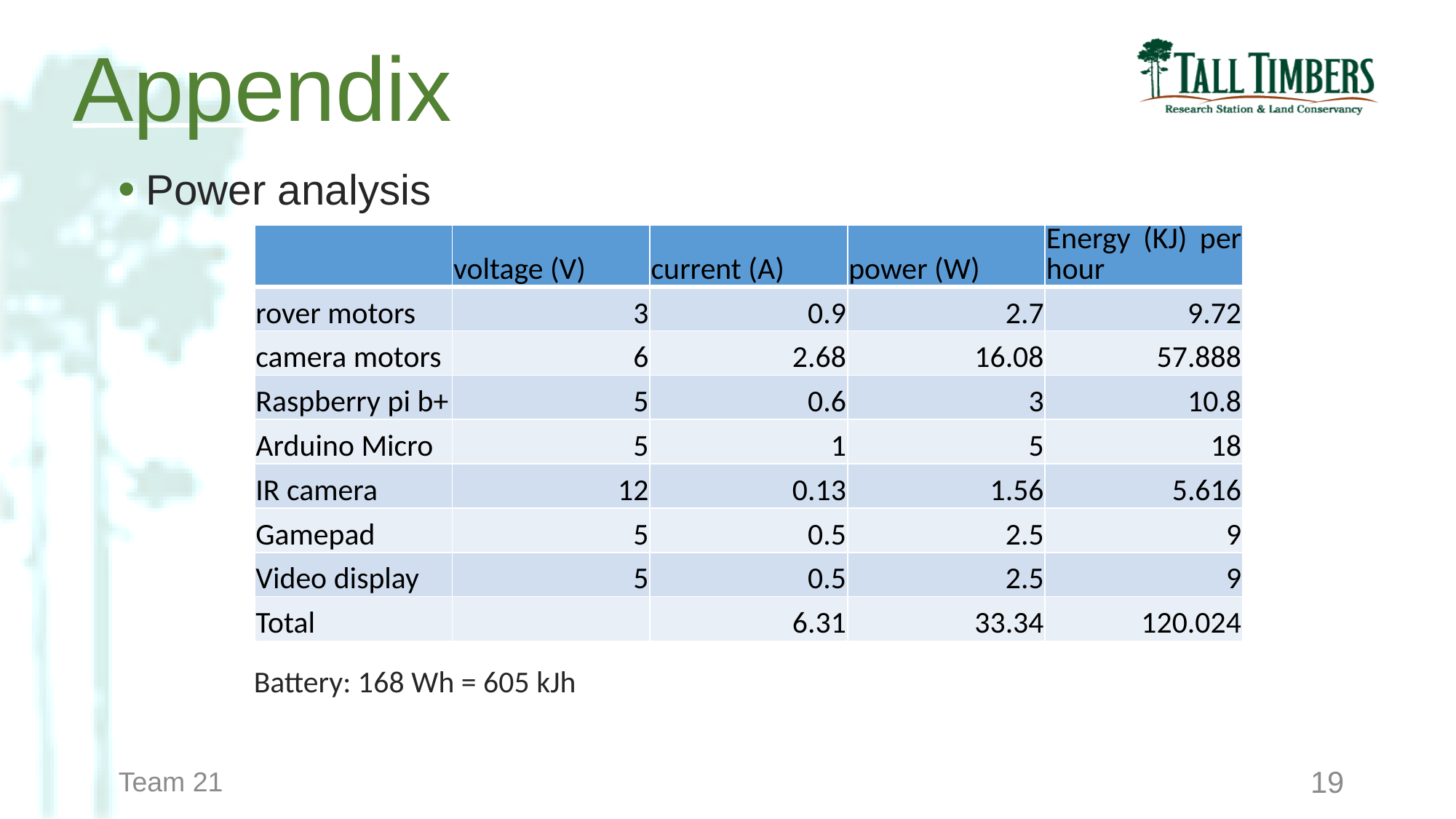

Appendix
Power analysis
|  | voltage (V) | current (A) | power (W) | Energy (KJ) per hour |
| --- | --- | --- | --- | --- |
| rover motors | 3 | 0.9 | 2.7 | 9.72 |
| camera motors | 6 | 2.68 | 16.08 | 57.888 |
| Raspberry pi b+ | 5 | 0.6 | 3 | 10.8 |
| Arduino Micro | 5 | 1 | 5 | 18 |
| IR camera | 12 | 0.13 | 1.56 | 5.616 |
| Gamepad | 5 | 0.5 | 2.5 | 9 |
| Video display | 5 | 0.5 | 2.5 | 9 |
| Total |  | 6.31 | 33.34 | 120.024 |
Battery: 168 Wh = 605 kJh
19